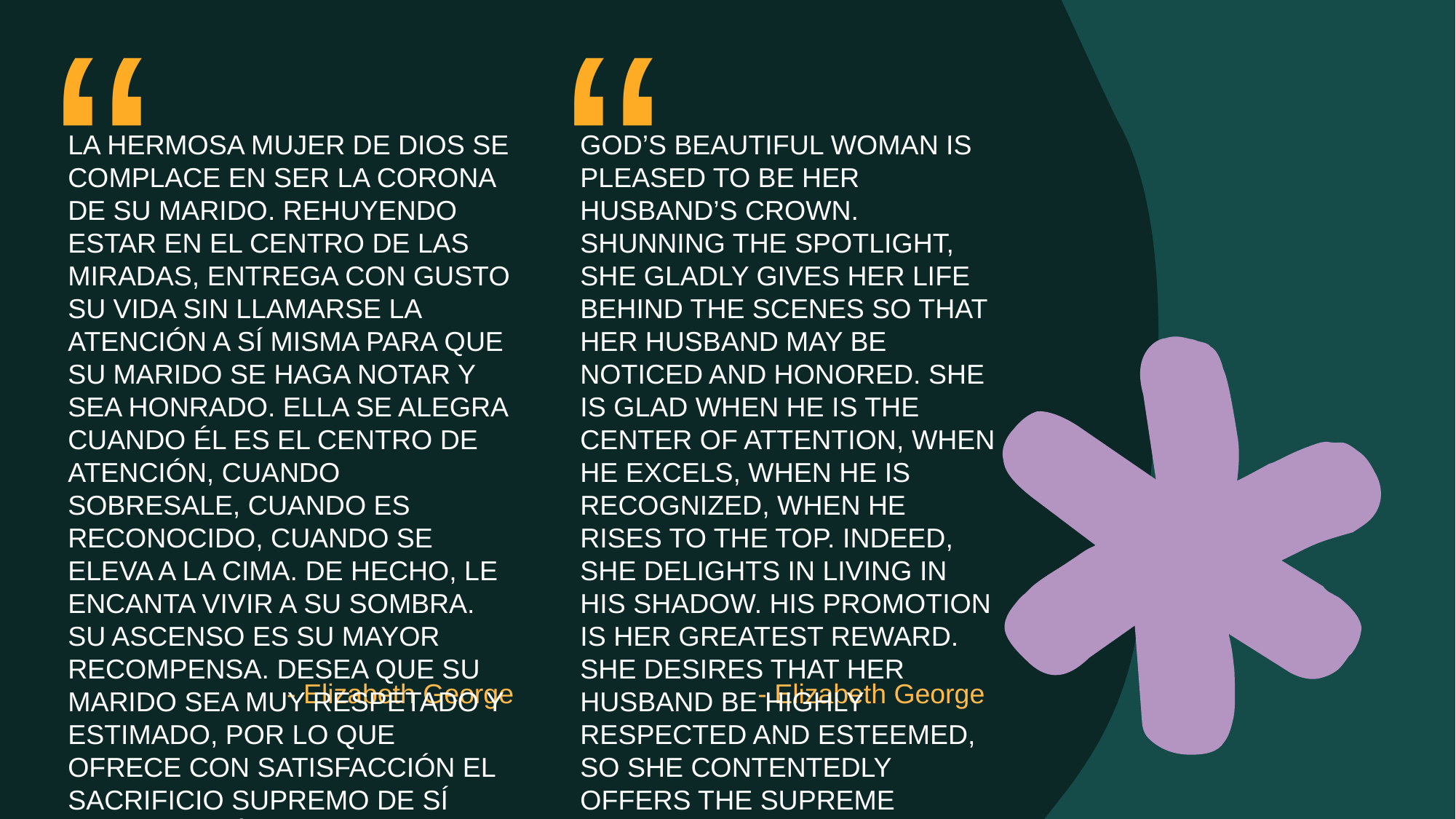

“
“
LA HERMOSA MUJER DE DIOS SE COMPLACE EN SER LA CORONA DE SU MARIDO. REHUYENDO ESTAR EN EL CENTRO DE LAS MIRADAS, ENTREGA CON GUSTO SU VIDA SIN LLAMARSE LA ATENCIÓN A SÍ MISMA PARA QUE SU MARIDO SE HAGA NOTAR Y SEA HONRADO. ELLA SE ALEGRA CUANDO ÉL ES EL CENTRO DE ATENCIÓN, CUANDO SOBRESALE, CUANDO ES RECONOCIDO, CUANDO SE ELEVA A LA CIMA. DE HECHO, LE ENCANTA VIVIR A SU SOMBRA. SU ASCENSO ES SU MAYOR RECOMPENSA. DESEA QUE SU MARIDO SEA MUY RESPETADO Y ESTIMADO, POR LO QUE OFRECE CON SATISFACCIÓN EL SACRIFICIO SUPREMO DE SÍ MISMA POR ÉL".
GOD’S BEAUTIFUL WOMAN IS PLEASED TO BE HER HUSBAND’S CROWN. SHUNNING THE SPOTLIGHT, SHE GLADLY GIVES HER LIFE BEHIND THE SCENES SO THAT HER HUSBAND MAY BE NOTICED AND HONORED. SHE IS GLAD WHEN HE IS THE CENTER OF ATTENTION, WHEN HE EXCELS, WHEN HE IS RECOGNIZED, WHEN HE RISES TO THE TOP. INDEED, SHE DELIGHTS IN LIVING IN HIS SHADOW. HIS PROMOTION IS HER GREATEST REWARD. SHE DESIRES THAT HER HUSBAND BE HIGHLY RESPECTED AND ESTEEMED, SO SHE CONTENTEDLY OFFERS THE SUPREME SACRIFICE OF HERSELF FOR HIM.”

- Elizabeth George
- Elizabeth George